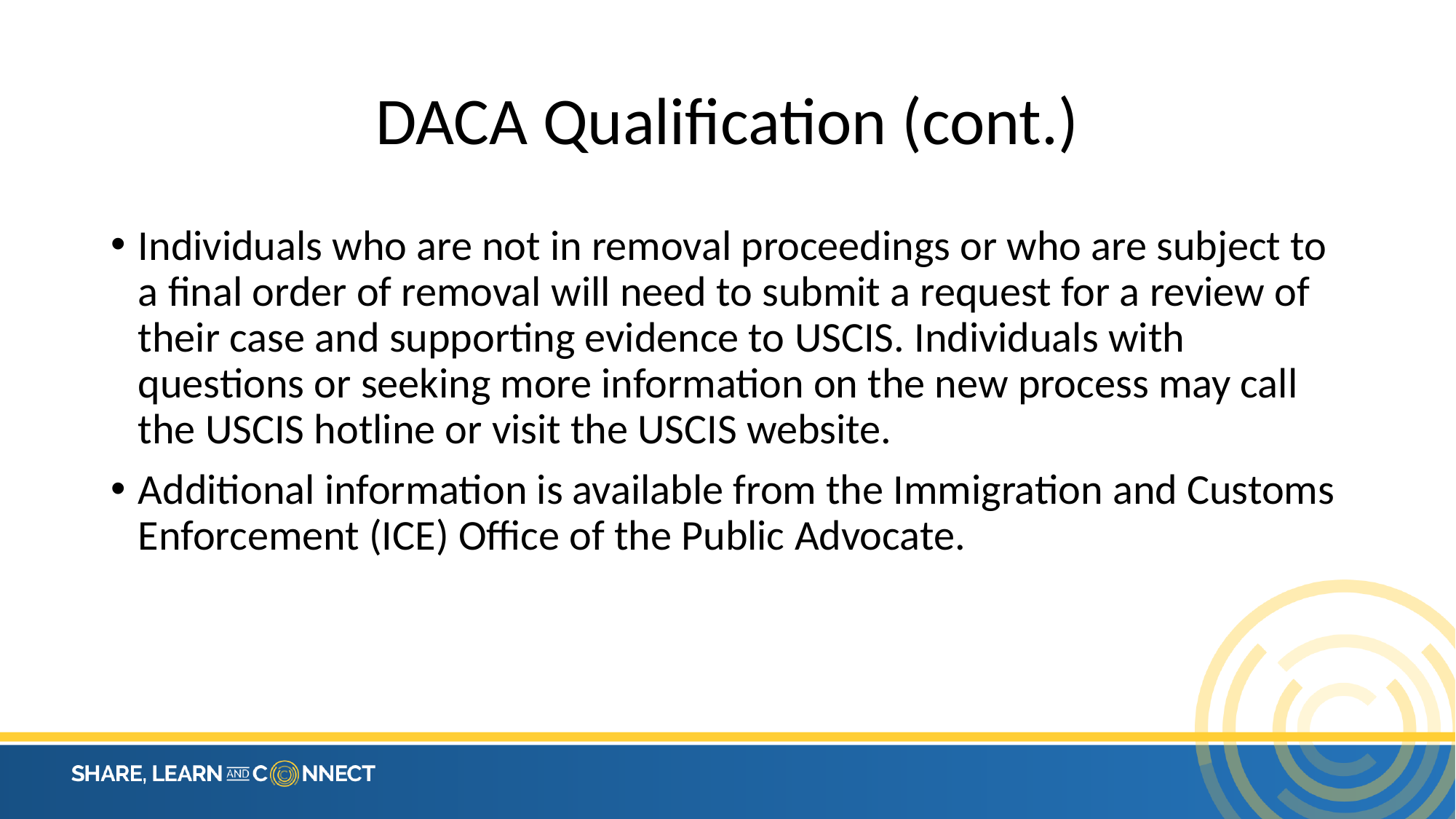

# DACA Qualification (cont.)
Individuals who are not in removal proceedings or who are subject to a final order of removal will need to submit a request for a review of their case and supporting evidence to USCIS. Individuals with questions or seeking more information on the new process may call the USCIS hotline or visit the USCIS website.
Additional information is available from the Immigration and Customs Enforcement (ICE) Office of the Public Advocate.